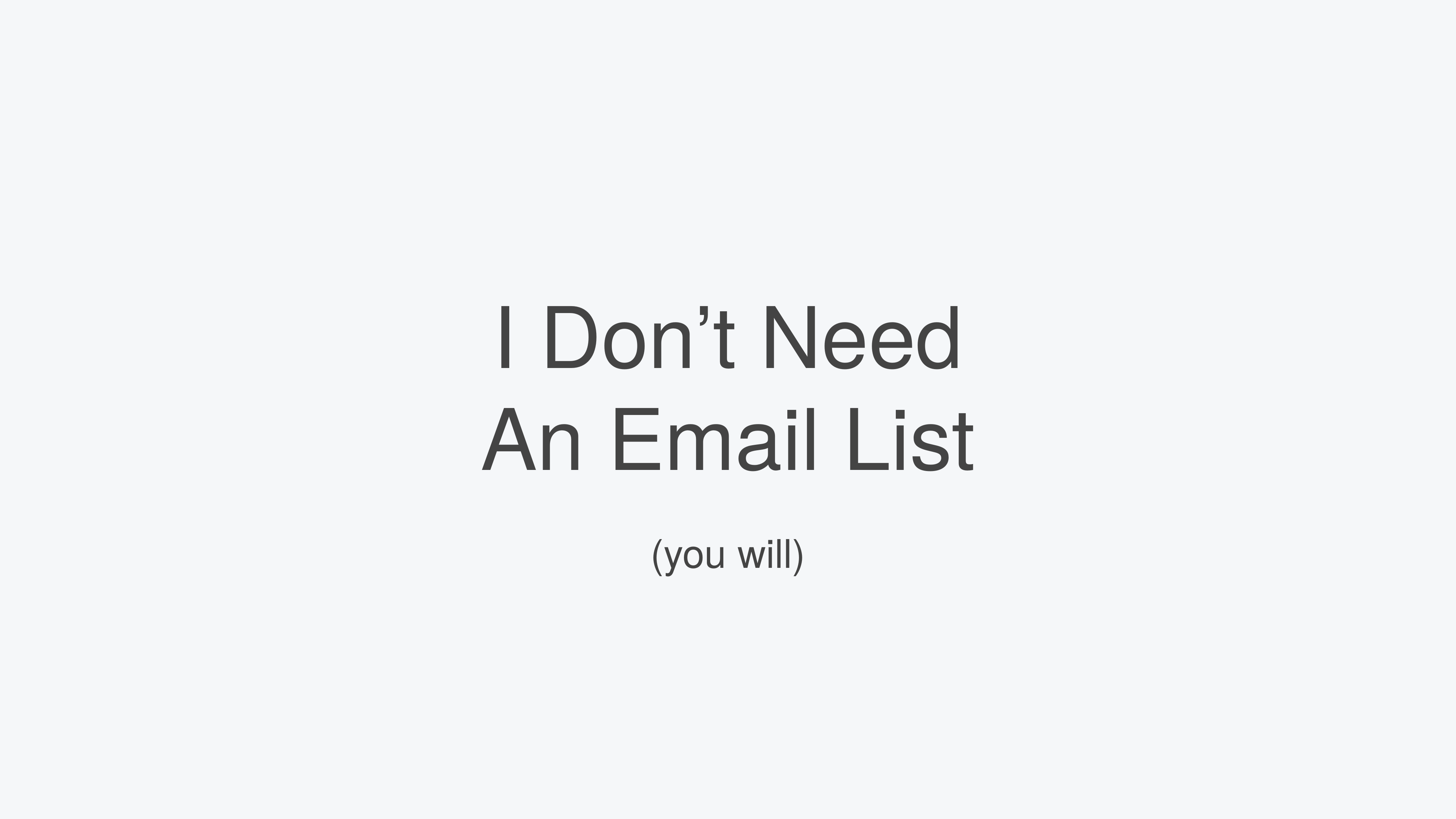

I Don’t Need An Email List
(you will)